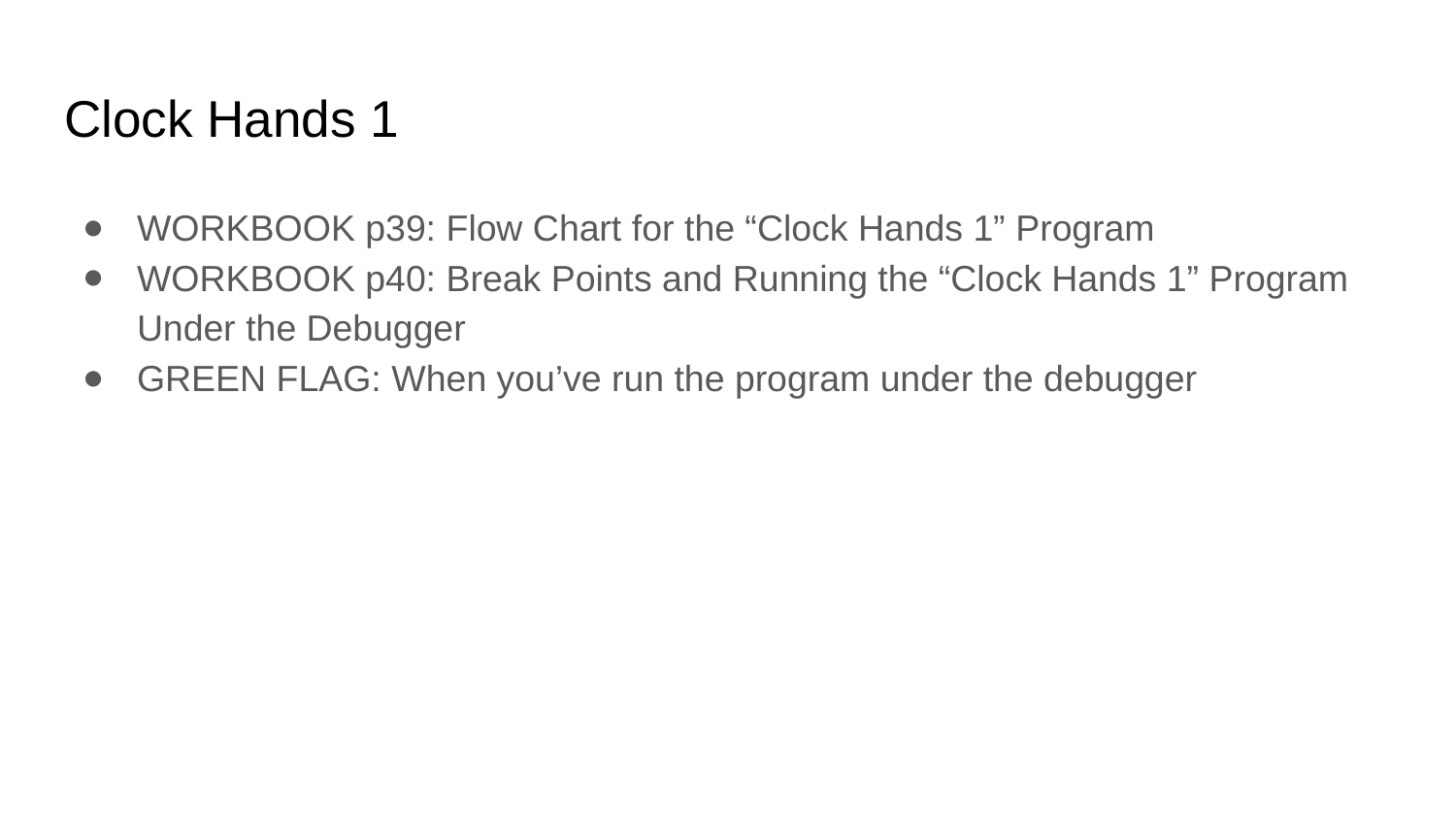

# Clock Hands 1
WORKBOOK p39: Flow Chart for the “Clock Hands 1” Program
WORKBOOK p40: Break Points and Running the “Clock Hands 1” Program Under the Debugger
GREEN FLAG: When you’ve run the program under the debugger